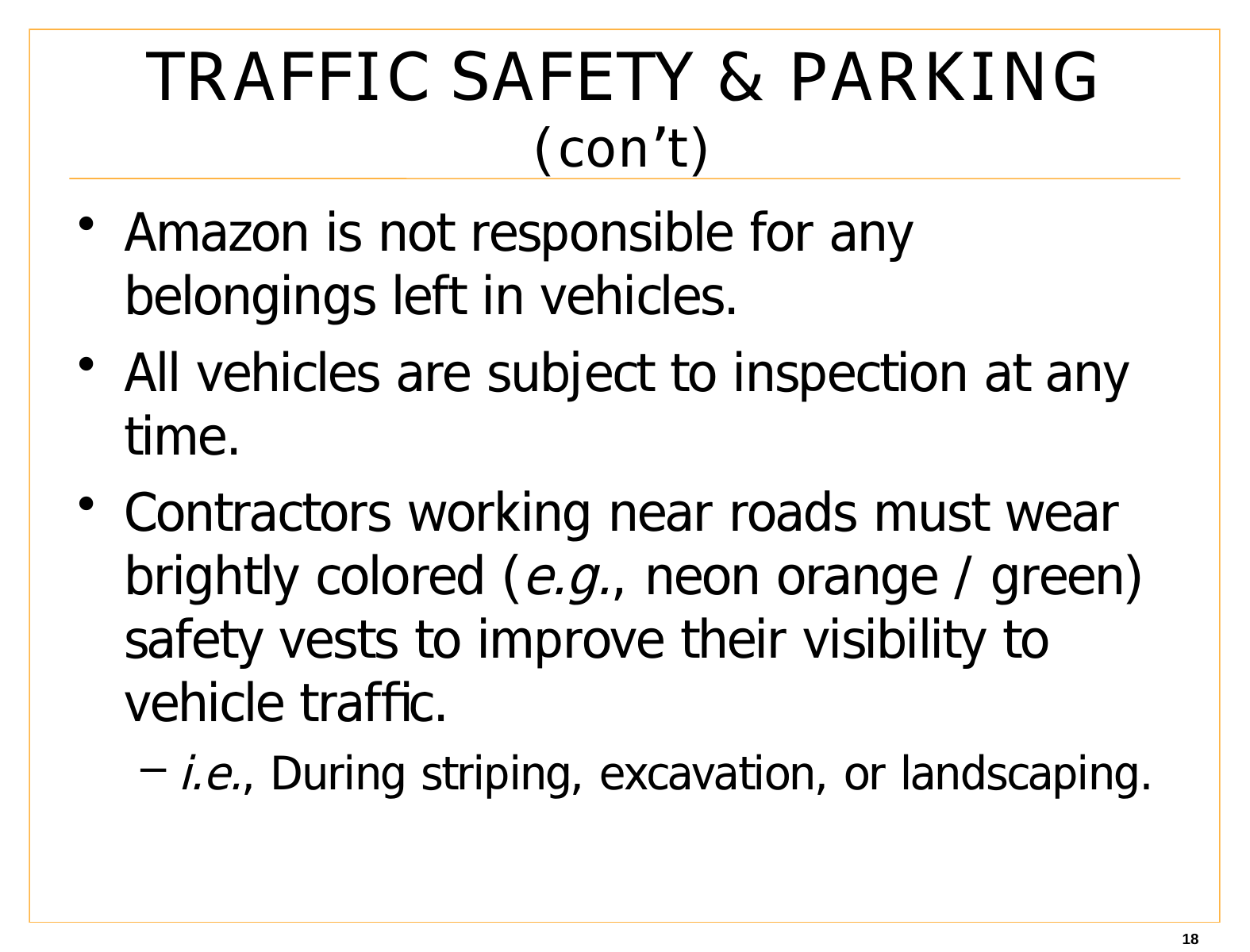

# TRAFFIC SAFETY & PARKING (con’t)
Amazon is not responsible for any belongings left in vehicles.
All vehicles are subject to inspection at any time.
Contractors working near roads must wear brightly colored (e.g., neon orange / green) safety vests to improve their visibility to vehicle traffic.
i.e., During striping, excavation, or landscaping.
18